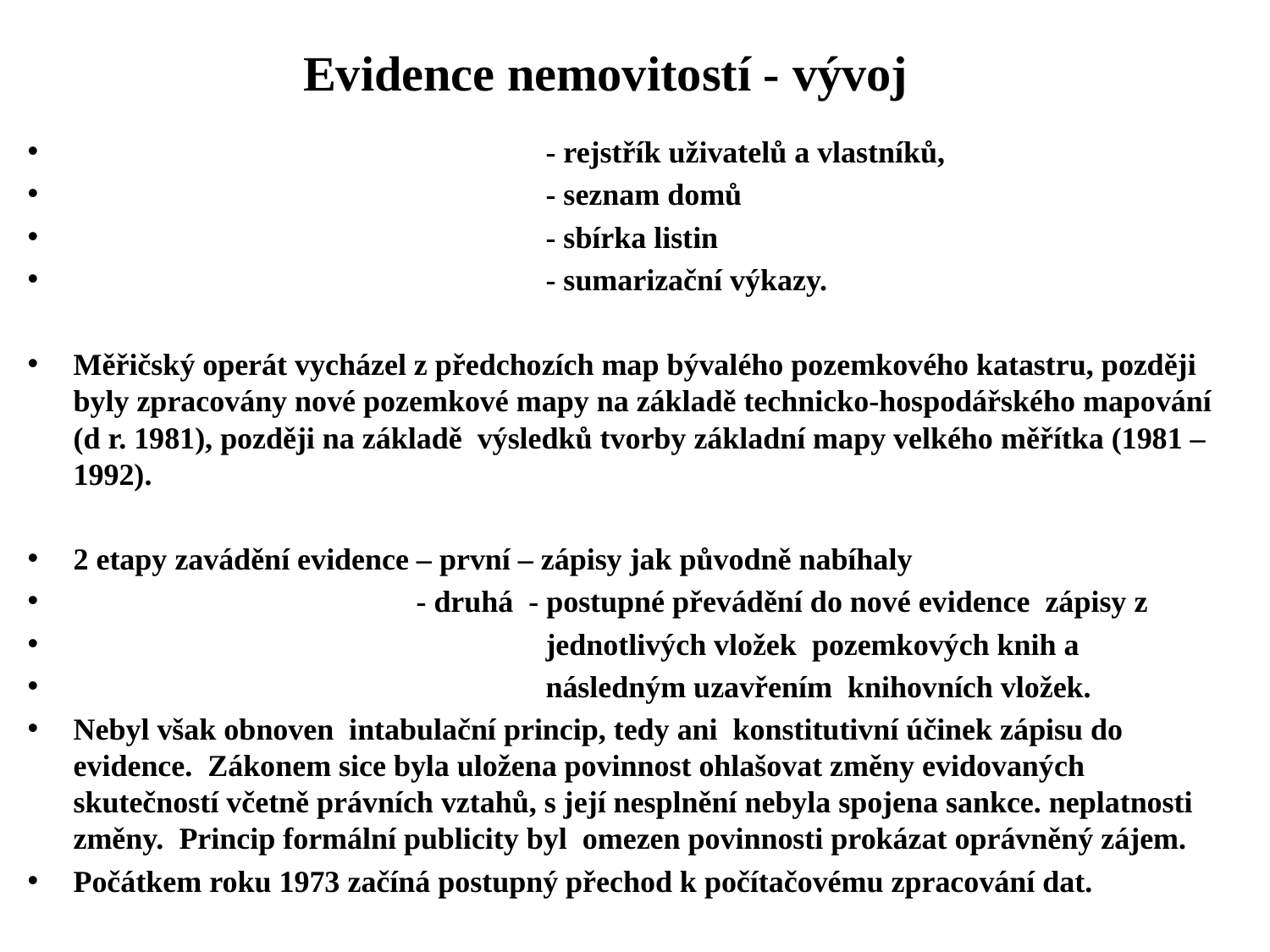

# Evidence nemovitostí - vývoj
                                                              - rejstřík uživatelů a vlastníků,
                                                              - seznam domů
                                                              - sbírka listin
                                                              - sumarizační výkazy.

Měřičský operát vycházel z předchozích map bývalého pozemkového katastru, později byly zpracovány nové pozemkové mapy na základě technicko-hospodářského mapování (d r. 1981), později na základě  výsledků tvorby základní mapy velkého měřítka (1981 – 1992).

2 etapy zavádění evidence – první – zápisy jak původně nabíhaly
                                             - druhá  - postupné převádění do nové evidence  zápisy z
                                                              jednotlivých vložek  pozemkových knih a
                                                              následným uzavřením  knihovních vložek.
Nebyl však obnoven  intabulační princip, tedy ani  konstitutivní účinek zápisu do evidence.  Zákonem sice byla uložena povinnost ohlašovat změny evidovaných skutečností včetně právních vztahů, s její nesplnění nebyla spojena sankce. neplatnosti změny.  Princip formální publicity byl  omezen povinnosti prokázat oprávněný zájem.
Počátkem roku 1973 začíná postupný přechod k počítačovému zpracování dat.